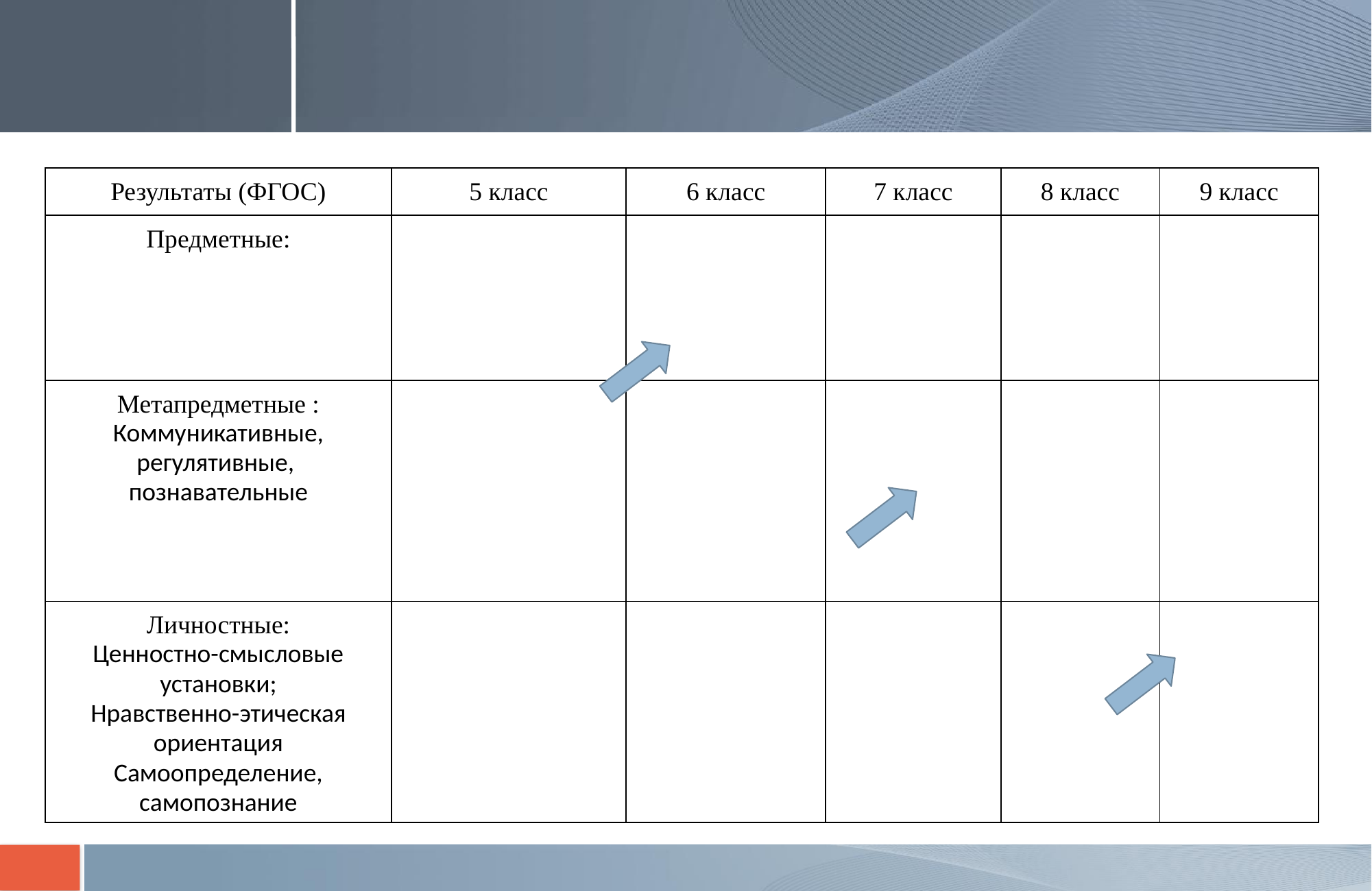

#
| Результаты (ФГОС) | 5 класс | 6 класс | 7 класс | 8 класс | 9 класс |
| --- | --- | --- | --- | --- | --- |
| Предметные: |  |  |  |  |  |
| Метапредметные : Коммуникативные, регулятивные, познавательные |  |  |  |  |  |
| Личностные: Ценностно-смысловые установки; Нравственно-этическая ориентация Самоопределение, самопознание |  |  |  |  |  |